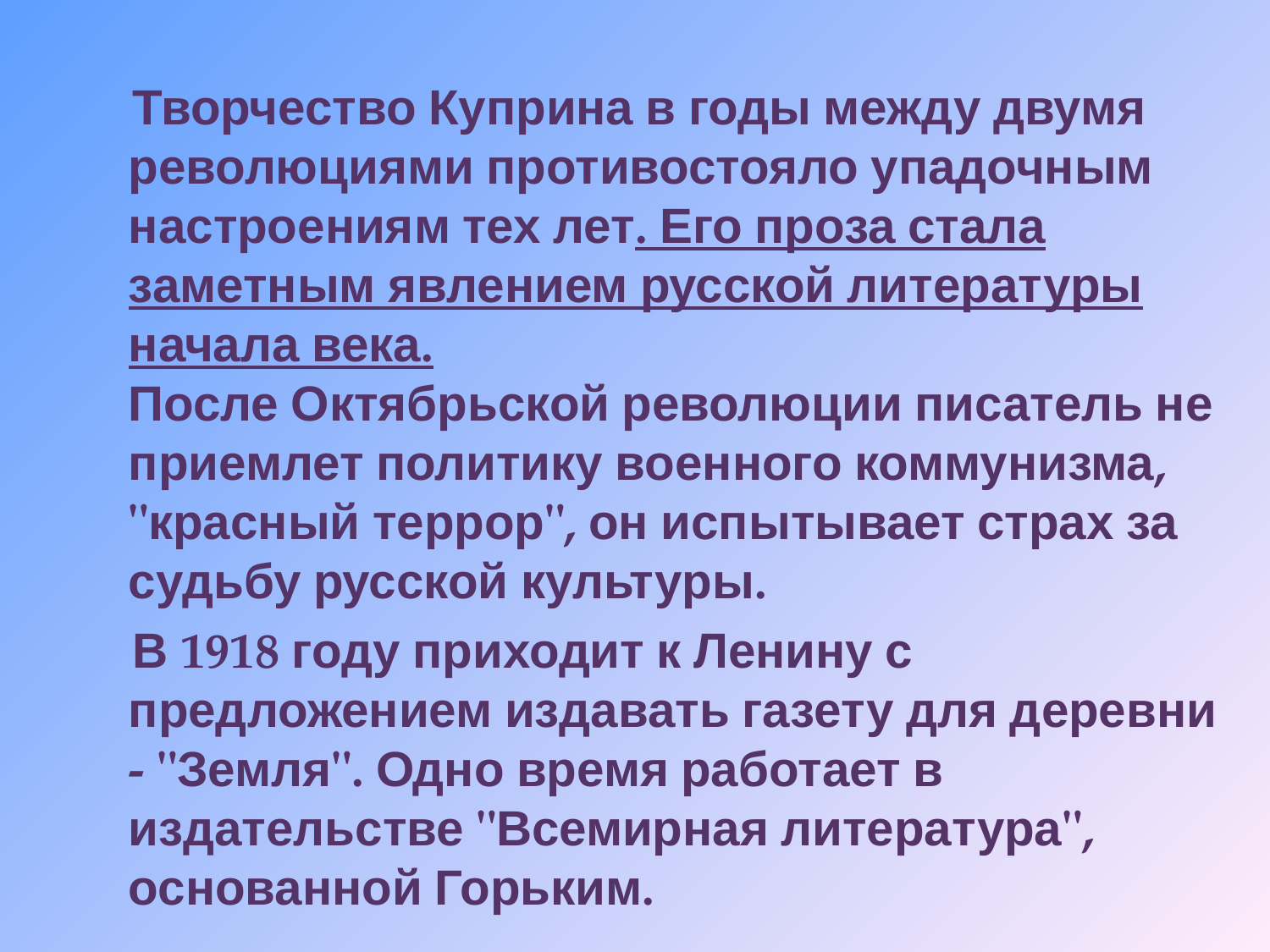

Творчество Куприна в годы между двумя революциями противостояло упадочным настроениям тех лет. Его проза стала заметным явлением русской литературы начала века.
После Октябрьской революции писатель не приемлет политику военного коммунизма, "красный террор", он испытывает страх за судьбу русской культуры.
     В 1918 году приходит к Ленину с предложением издавать газету для деревни - "Земля". Одно время работает в издательстве "Всемирная литература", основанной Горьким.